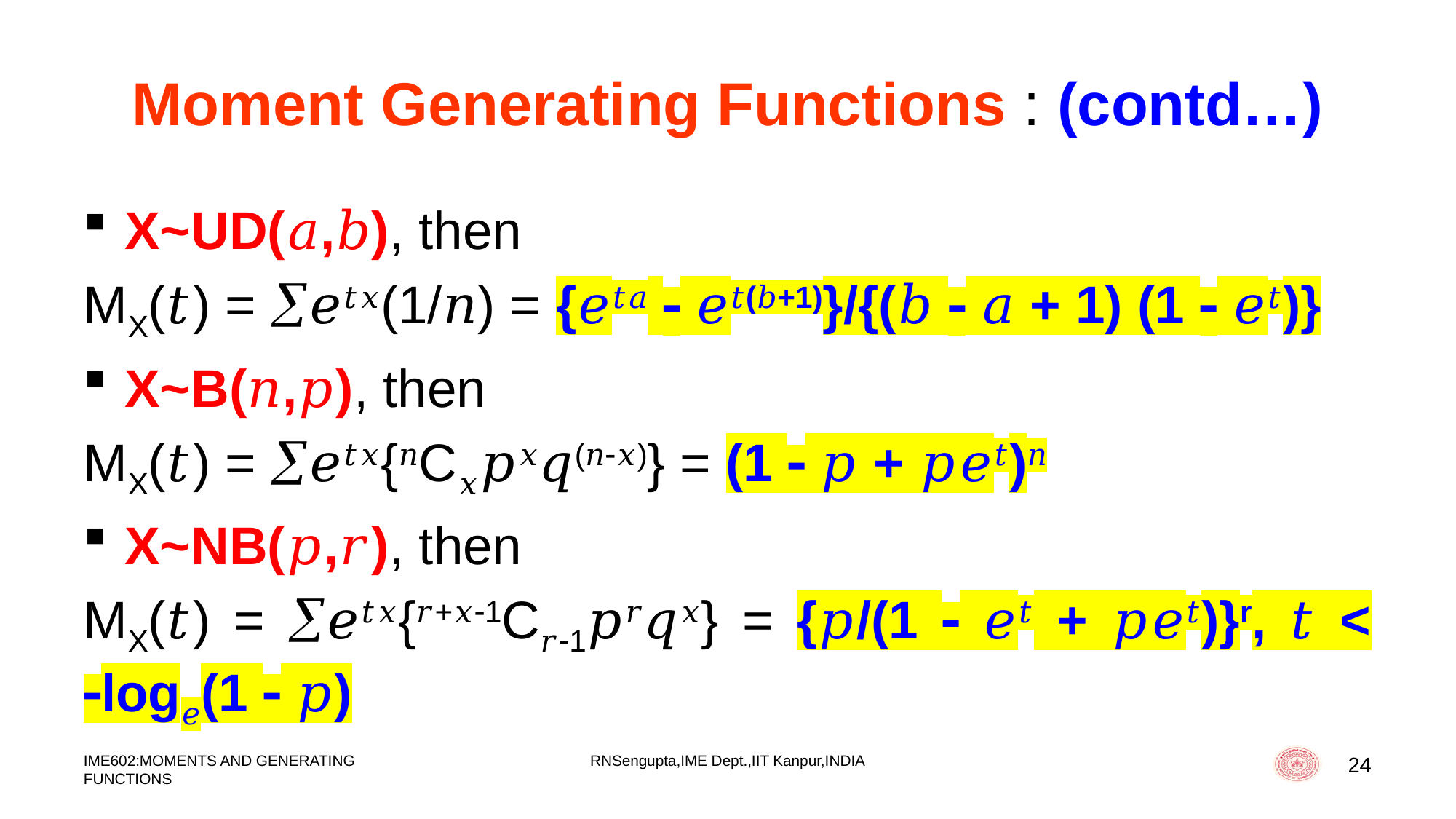

# Moment Generating Functions : (contd…)
X~UD(𝑎,𝑏), then
MX(𝑡) = ∑𝑒𝑡𝑥(1/𝑛) = {𝑒𝑡𝑎 − 𝑒𝑡(𝑏+1)}/{(𝑏 − 𝑎 + 1) (1 − 𝑒𝑡)}
X~B(𝑛,𝑝), then
MX(𝑡) = ∑𝑒𝑡𝑥{𝑛C𝑥𝑝𝑥𝑞(𝑛−𝑥)} = (1 − 𝑝 + 𝑝𝑒𝑡)𝑛
X~NB(𝑝,𝑟), then
MX(𝑡) = ∑𝑒𝑡𝑥{𝑟+𝑥−1C𝑟−1𝑝𝑟𝑞𝑥} = {𝑝/(1 − 𝑒𝑡 + 𝑝𝑒𝑡)}r, 𝑡 < −log𝑒(1 − 𝑝)
IME602:MOMENTS AND GENERATING FUNCTIONS
RNSengupta,IME Dept.,IIT Kanpur,INDIA
24